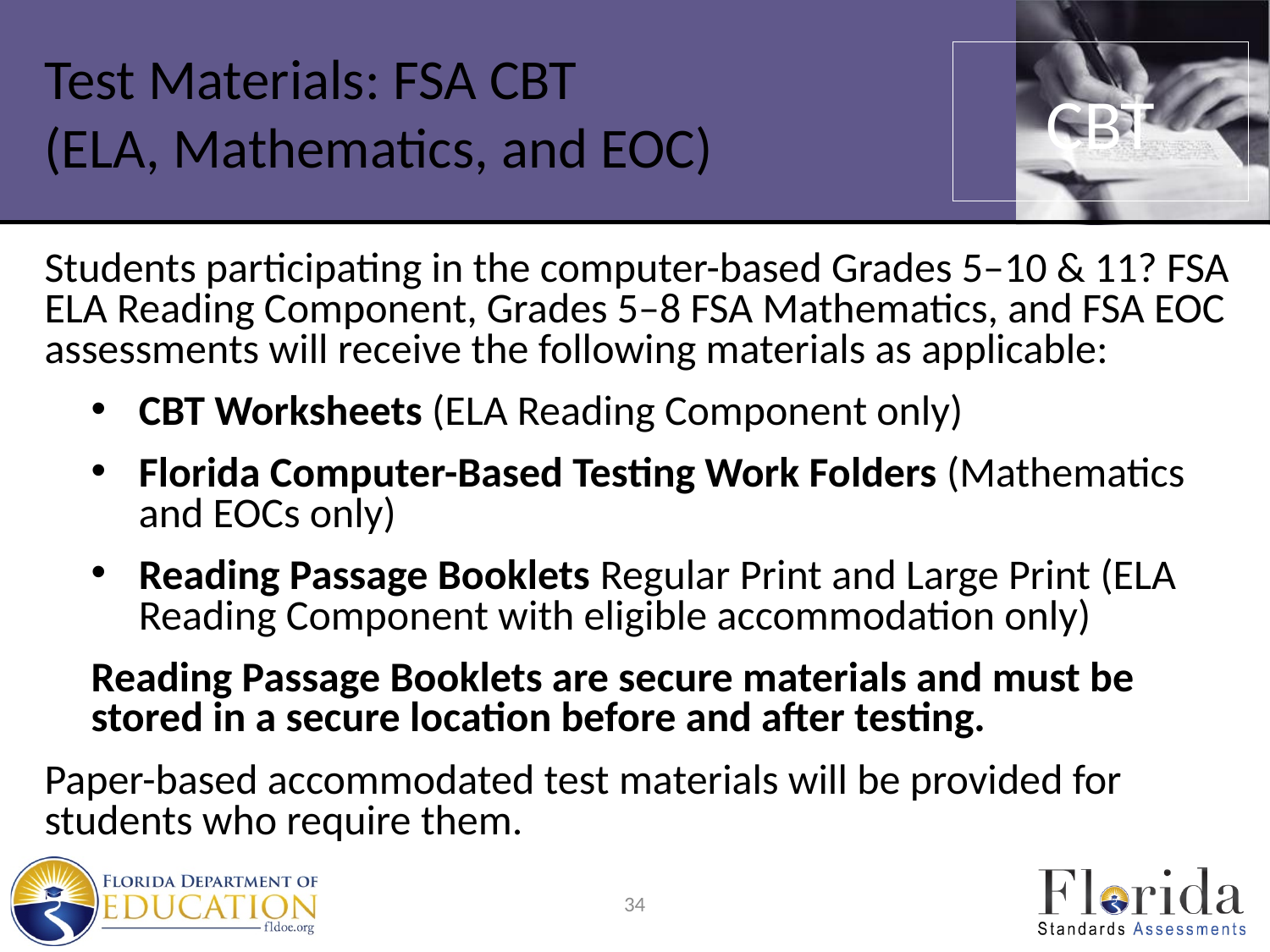

# Test Materials: FSA CBT (ELA, Mathematics, and EOC)
CBT
Students participating in the computer-based Grades 5–10 & 11? FSA ELA Reading Component, Grades 5–8 FSA Mathematics, and FSA EOC assessments will receive the following materials as applicable:
CBT Worksheets (ELA Reading Component only)
Florida Computer-Based Testing Work Folders (Mathematics and EOCs only)
Reading Passage Booklets Regular Print and Large Print (ELA Reading Component with eligible accommodation only)
Reading Passage Booklets are secure materials and must be stored in a secure location before and after testing.
Paper-based accommodated test materials will be provided for students who require them.
34